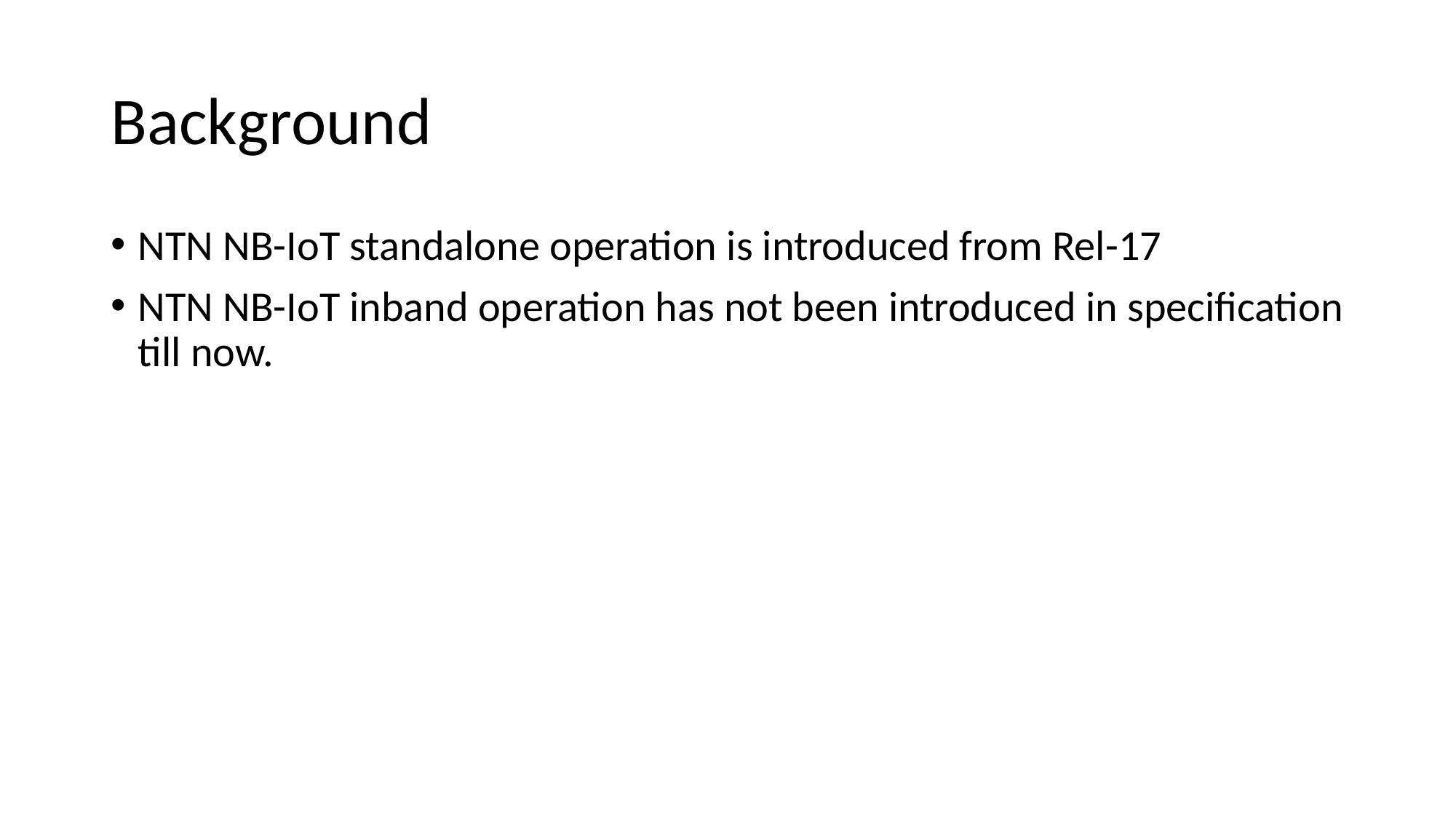

# Background
NTN NB-IoT standalone operation is introduced from Rel-17
NTN NB-IoT inband operation has not been introduced in specification till now.